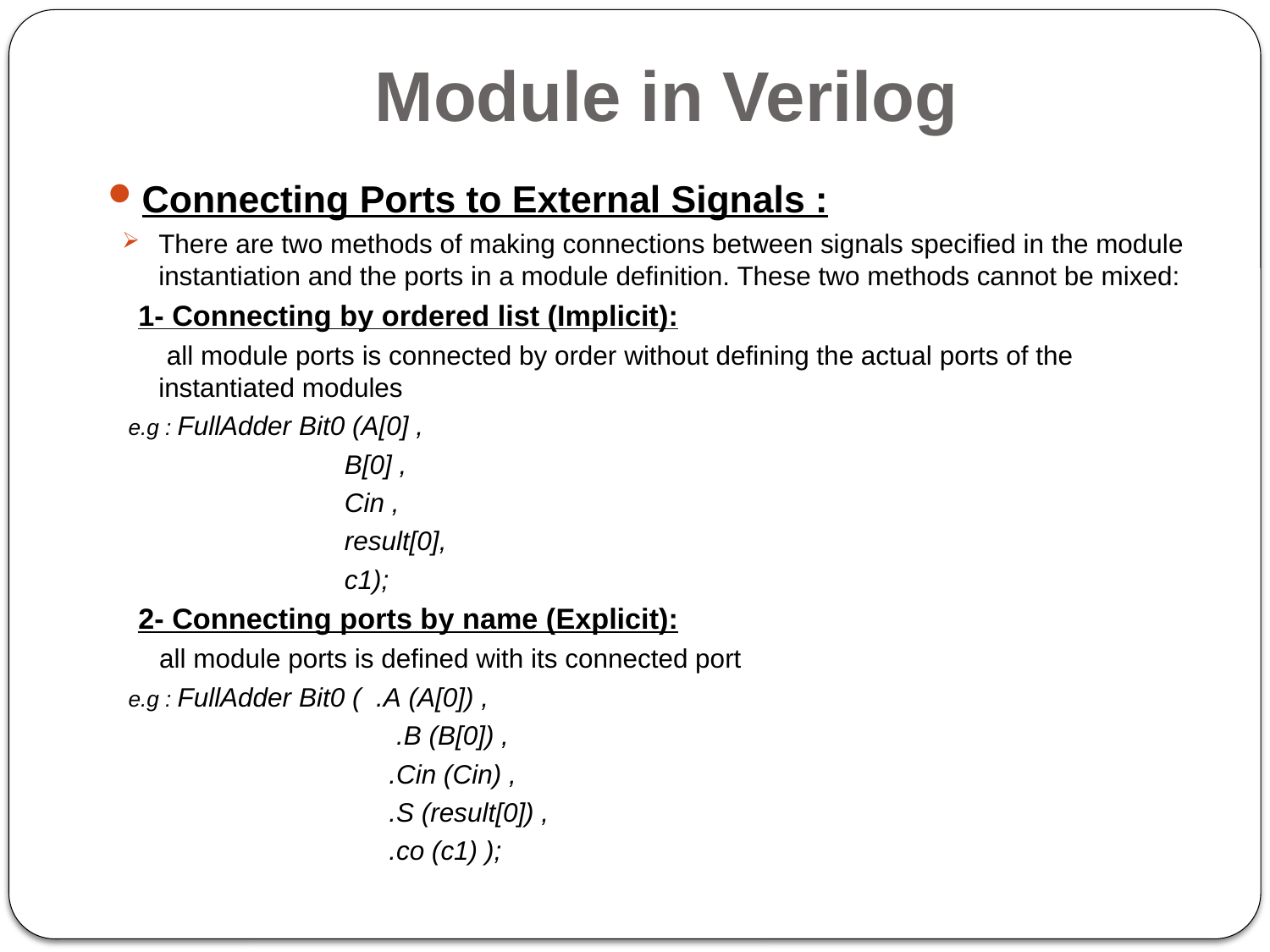

# Module in Verilog
Connecting Ports to External Signals :
There are two methods of making connections between signals specified in the module instantiation and the ports in a module definition. These two methods cannot be mixed:
  1- Connecting by ordered list (Implicit):
      all module ports is connected by order without defining the actual ports of the instantiated modules
 e.g : FullAdder Bit0 (A[0] ,
                              B[0] ,
                              Cin ,
                              result[0],
                              c1);
  2- Connecting ports by name (Explicit):
     all module ports is defined with its connected port
 e.g : FullAdder Bit0 (  .A (A[0]) ,
                                     .B (B[0]) ,
                                    .Cin (Cin) ,
                                    .S (result[0]) ,
                                    .co (c1) );